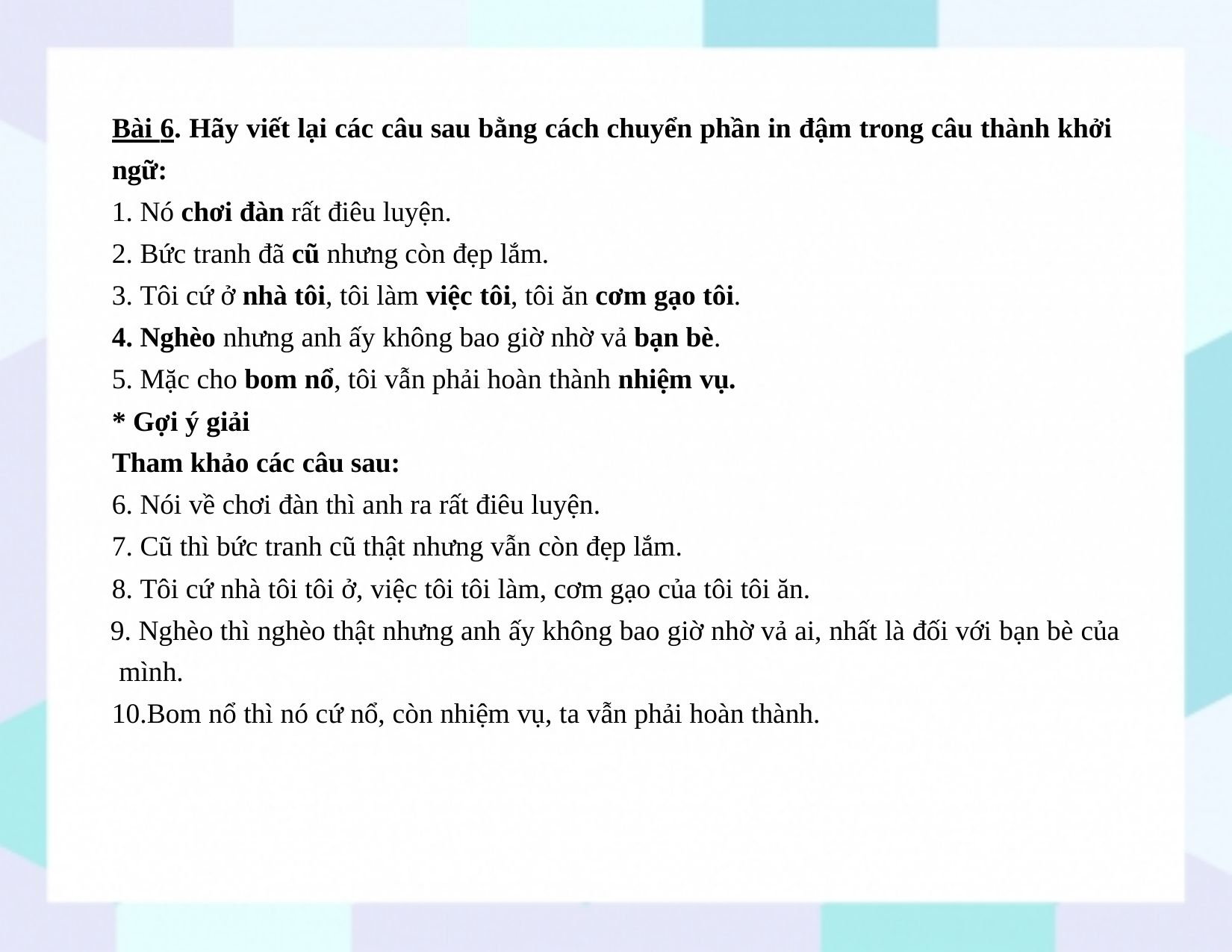

Bài 6. Hãy viết lại các câu sau bằng cách chuyển phần in đậm trong câu thành khởi  ngữ:
Nó chơi đàn rất điêu luyện.
Bức tranh đã cũ nhưng còn đẹp lắm.
Tôi cứ ở nhà tôi, tôi làm việc tôi, tôi ăn cơm gạo tôi.
Nghèo nhưng anh ấy không bao giờ nhờ vả bạn bè.
Mặc cho bom nổ, tôi vẫn phải hoàn thành nhiệm vụ.
* Gợi ý giải
Tham khảo các câu sau:
Nói về chơi đàn thì anh ra rất điêu luyện.
Cũ thì bức tranh cũ thật nhưng vẫn còn đẹp lắm.
Tôi cứ nhà tôi tôi ở, việc tôi tôi làm, cơm gạo của tôi tôi ăn.
 Nghèo thì nghèo thật nhưng anh ấy không bao giờ nhờ vả ai, nhất là đối với bạn bè của  mình.
Bom nổ thì nó cứ nổ, còn nhiệm vụ, ta vẫn phải hoàn thành.